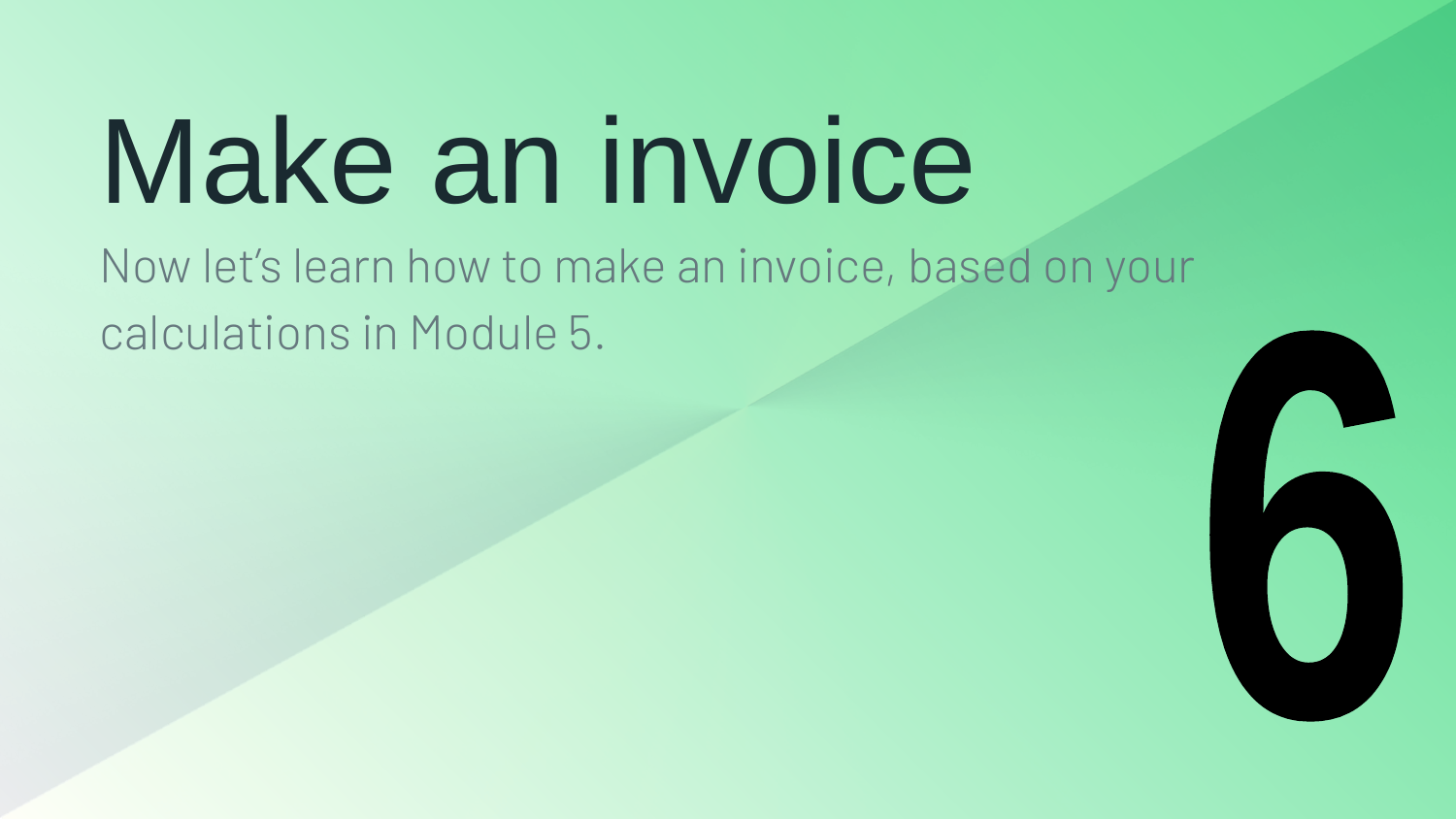

# Make an invoice
Now let’s learn how to make an invoice, based on your calculations in Module 5.
6